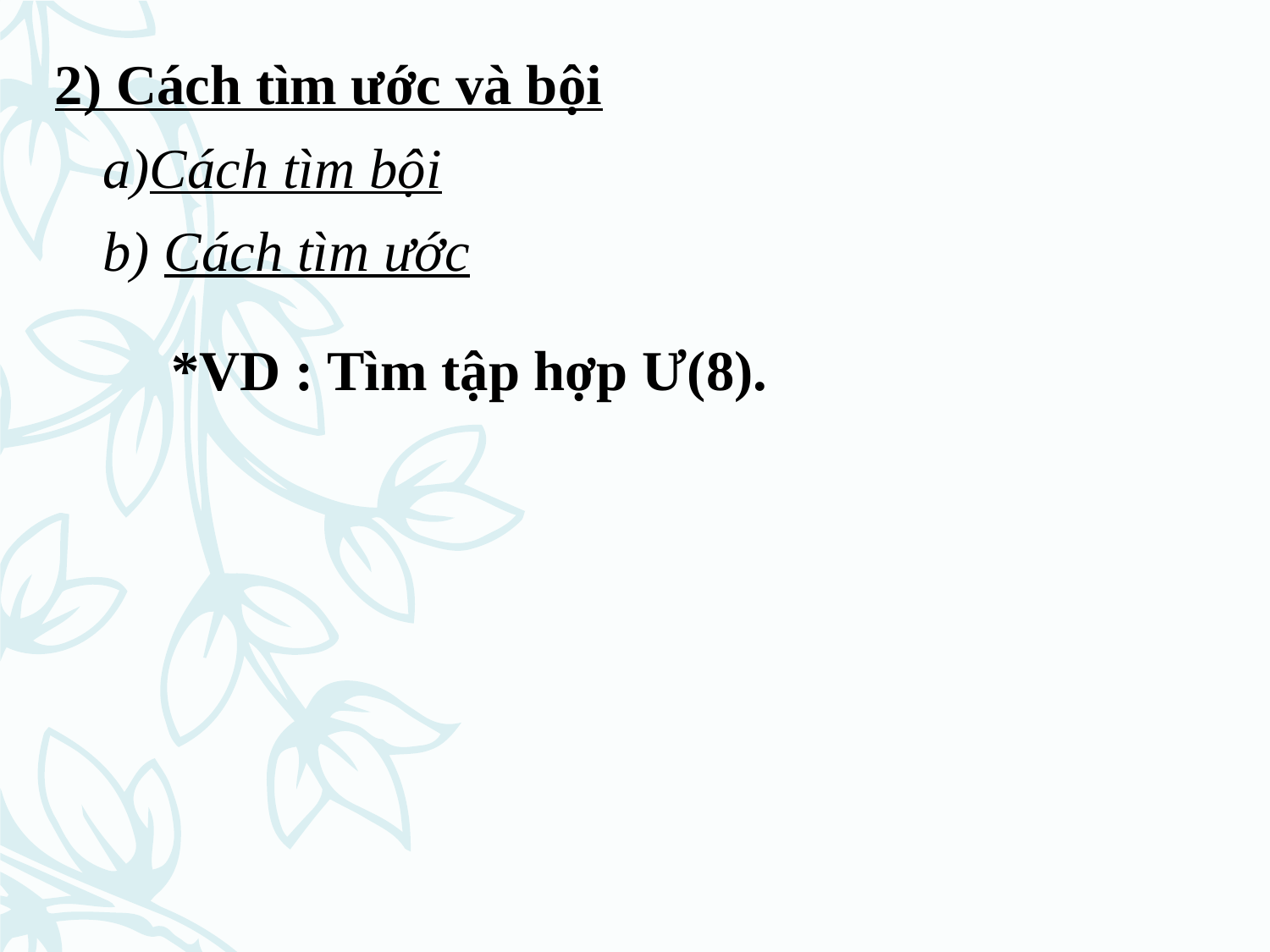

2) Cách tìm ước và bội
a)Cách tìm bội
b) Cách tìm ước
*VD : Tìm tập hợp Ư(8).